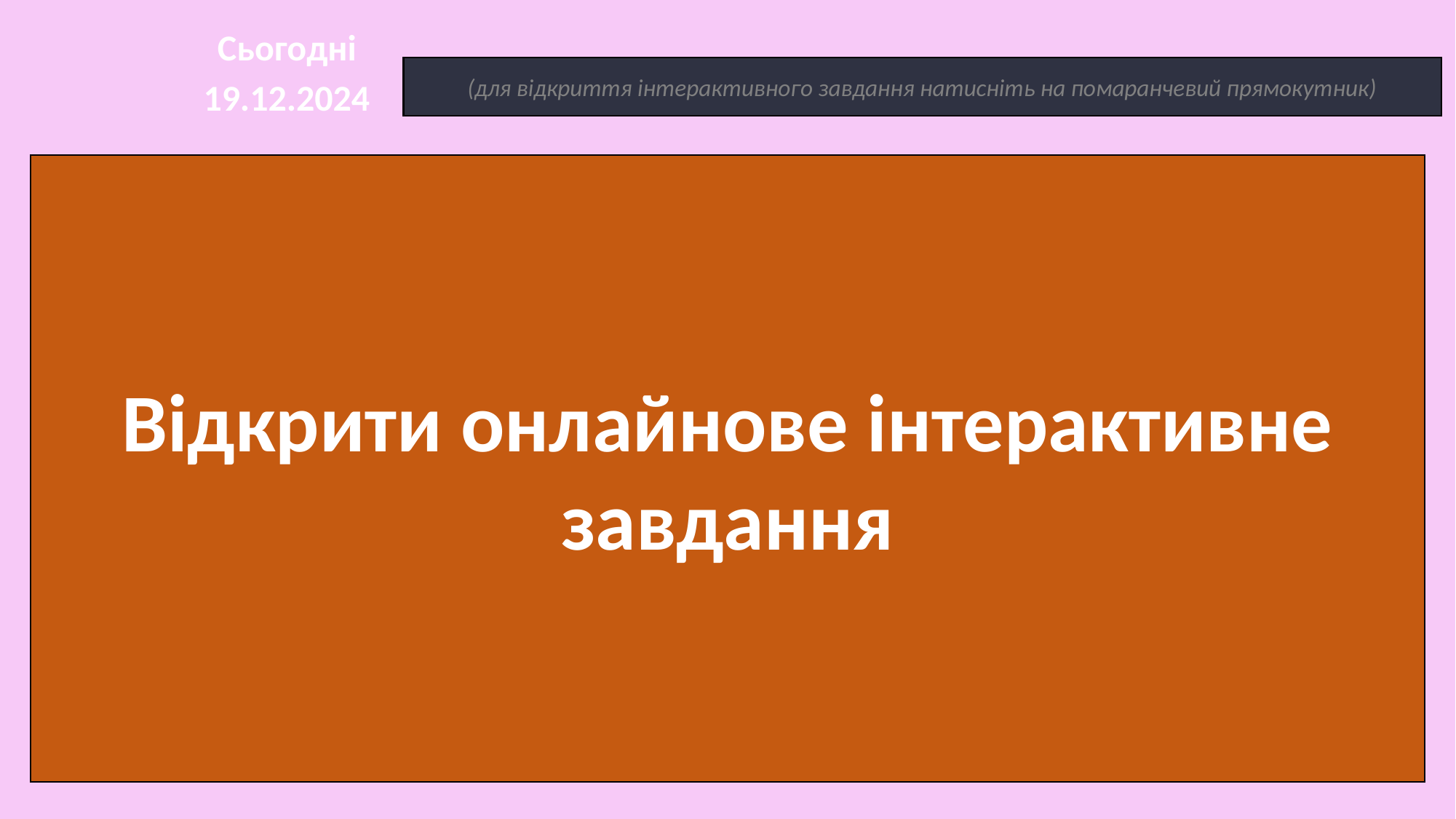

Сьогодні
(для відкриття інтерактивного завдання натисніть на помаранчевий прямокутник)
19.12.2024
Відкрити онлайнове інтерактивне завдання